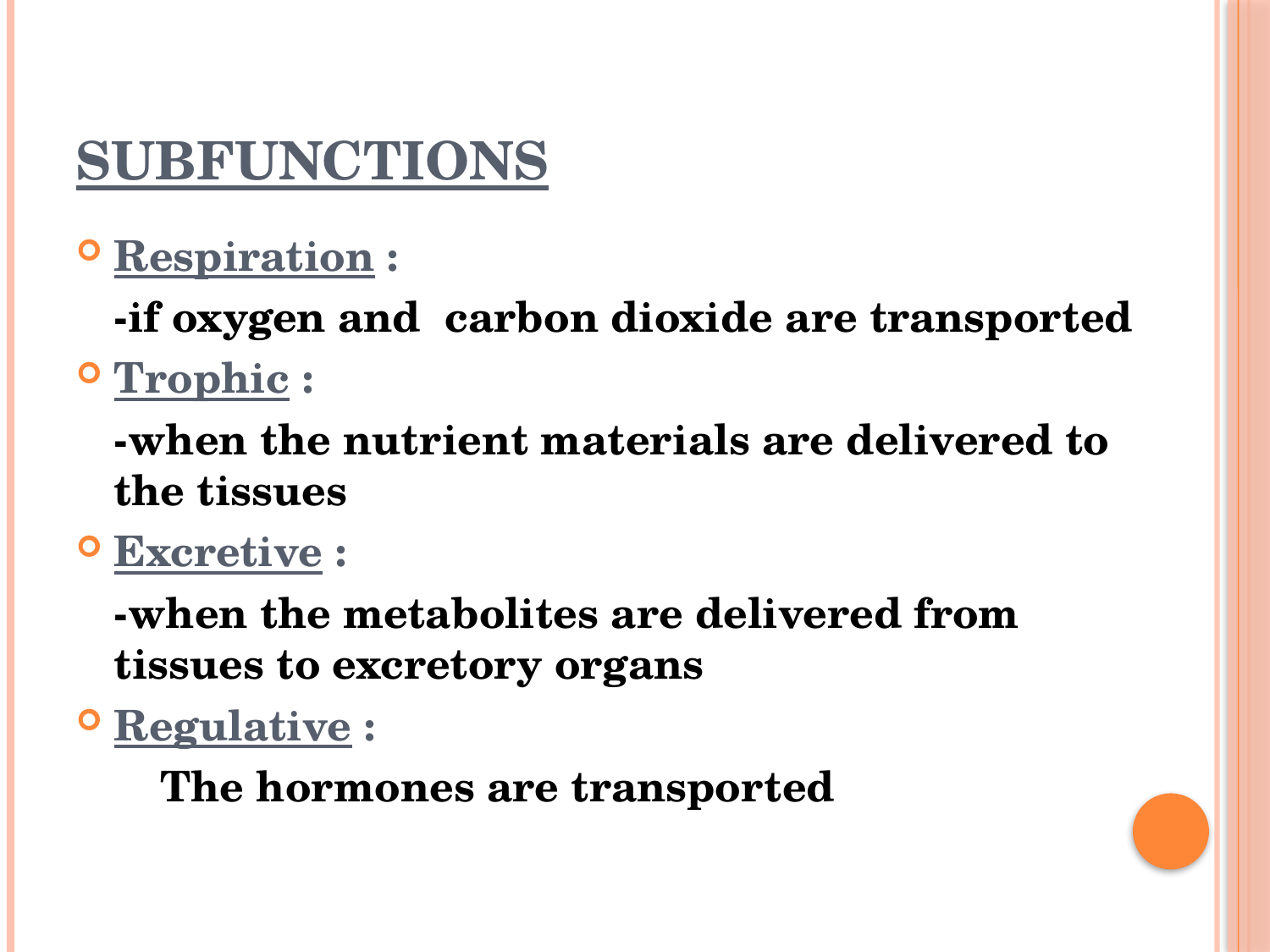

# Subfunctions
Respiration :
	-if oxygen and  carbon dioxide are transported
Trophic :
	-when the nutrient materials are delivered to the tissues
Excretive :
	-when the metabolites are delivered from tissues to excretory organs
Regulative :
       The hormones are transported